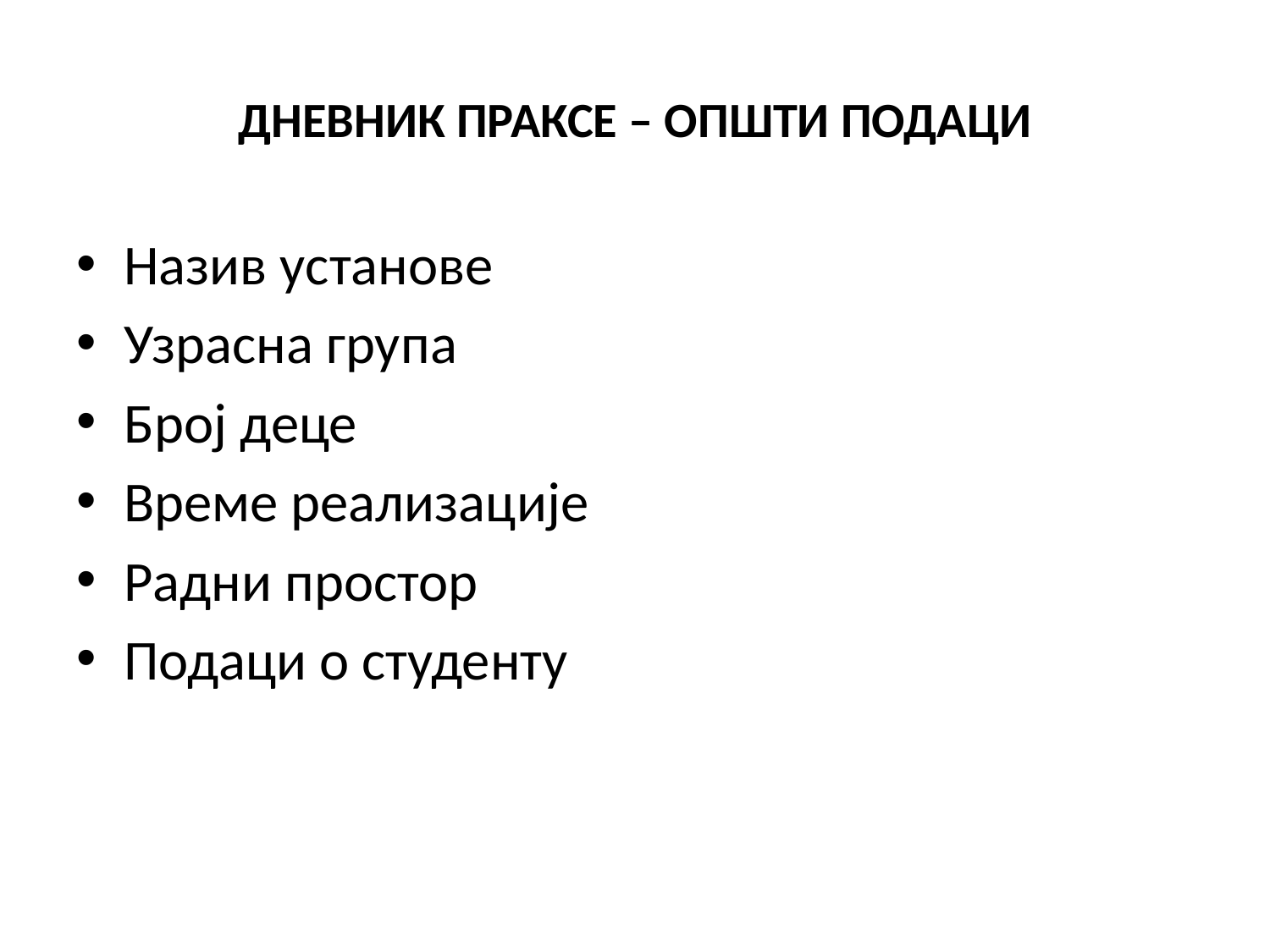

# ДНЕВНИК ПРАКСЕ – ОПШТИ ПОДАЦИ
Назив установе
Узрасна група
Број деце
Време реализације
Радни простор
Подаци о студенту